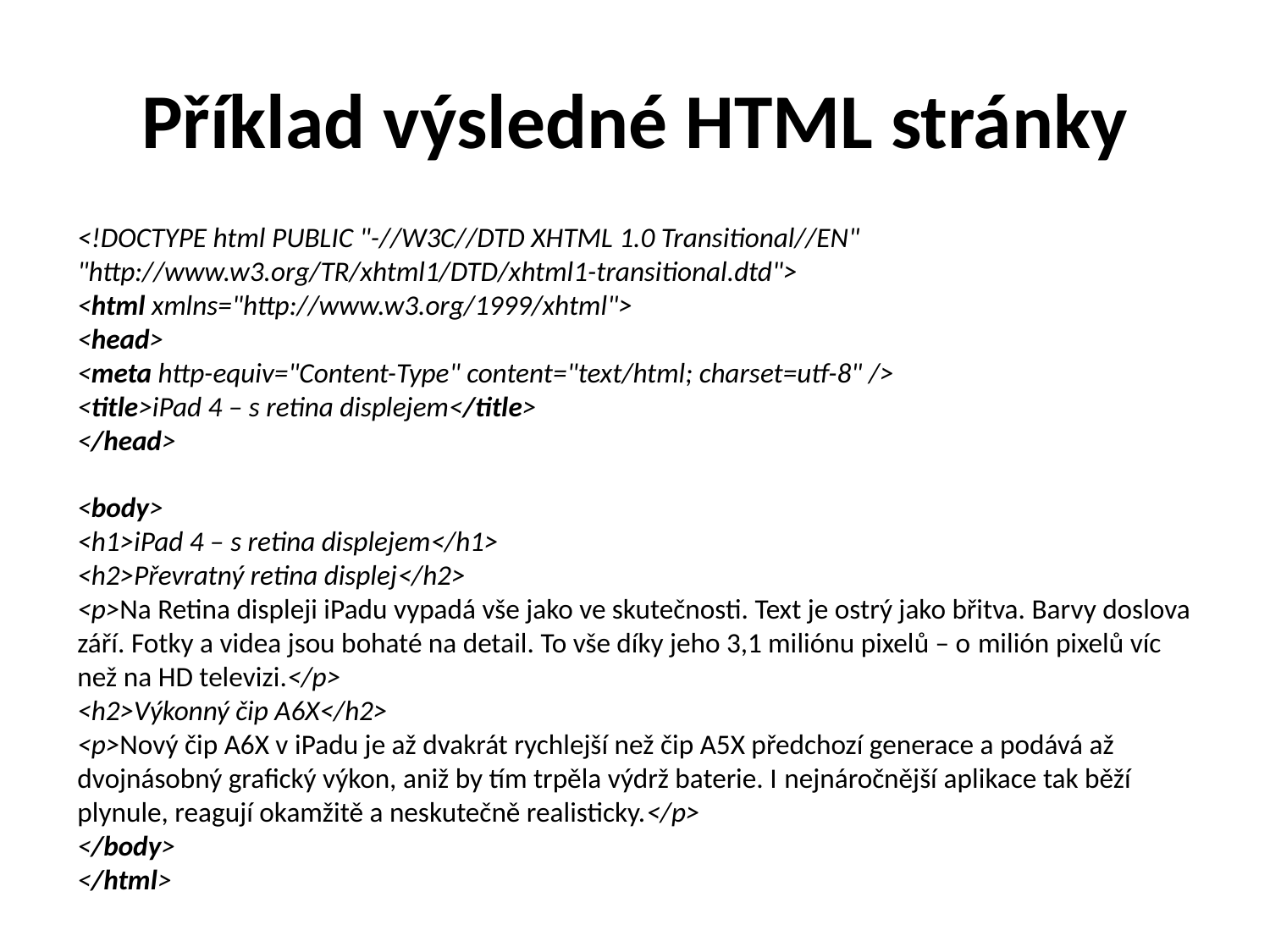

# Příklad výsledné HTML stránky
<!DOCTYPE html PUBLIC "-//W3C//DTD XHTML 1.0 Transitional//EN" "http://www.w3.org/TR/xhtml1/DTD/xhtml1-transitional.dtd">
<html xmlns="http://www.w3.org/1999/xhtml">
<head>
<meta http-equiv="Content-Type" content="text/html; charset=utf-8" />
<title>iPad 4 – s retina displejem</title>
</head>

<body>
<h1>iPad 4 – s retina displejem</h1>
<h2>Převratný retina displej</h2>
<p>Na Retina displeji iPadu vypadá vše jako ve skutečnosti. Text je ostrý jako břitva. Barvy doslova září. Fotky a videa jsou bohaté na detail. To vše díky jeho 3,1 miliónu pixelů – o milión pixelů víc než na HD televizi.</p>
<h2>Výkonný čip A6X</h2>
<p>Nový čip A6X v iPadu je až dvakrát rychlejší než čip A5X předchozí generace a podává až dvojnásobný grafický výkon, aniž by tím trpěla výdrž baterie. I nejnáročnější aplikace tak běží plynule, reagují okamžitě a neskutečně realisticky.</p>
</body>
</html>